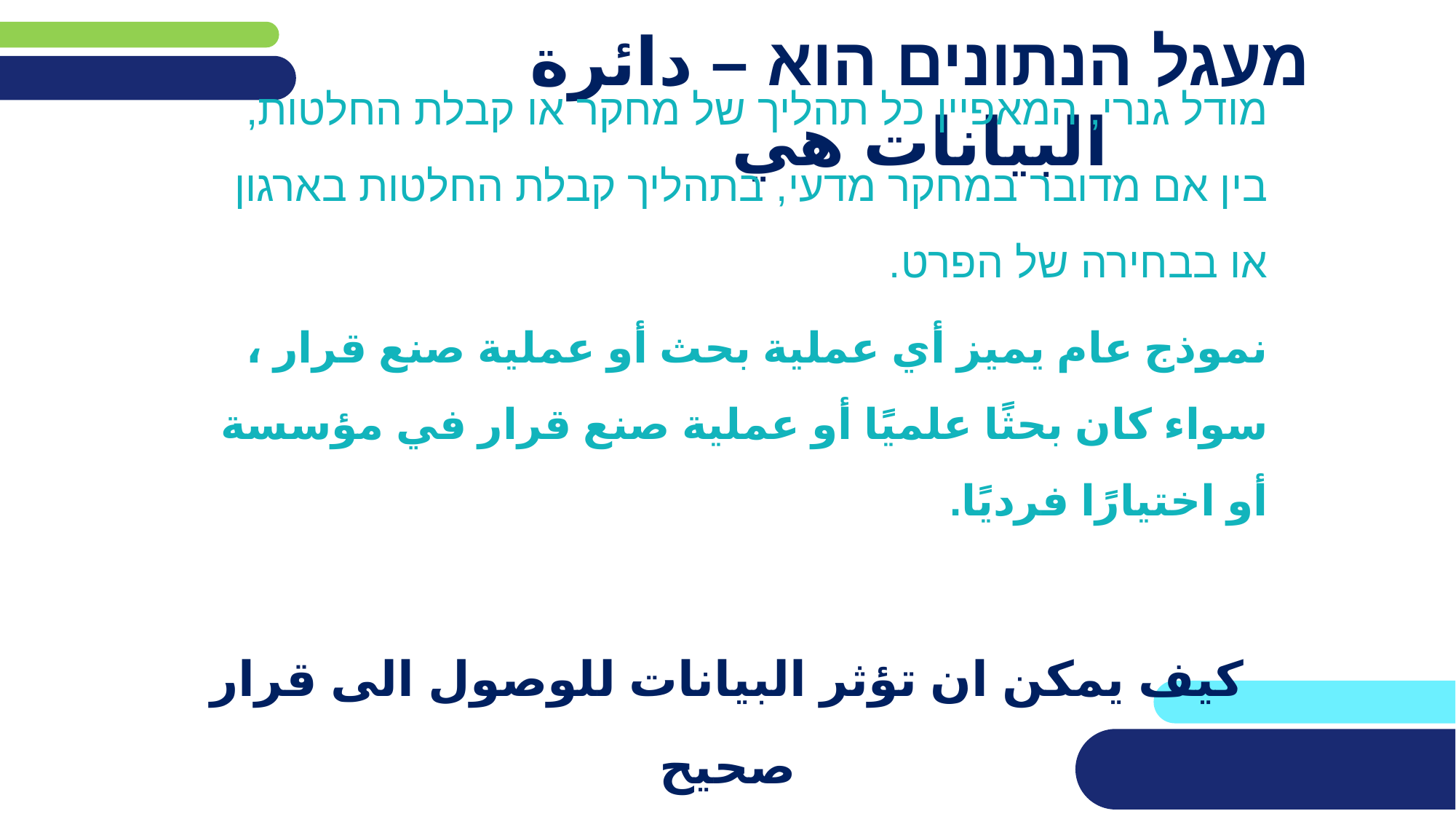

# מעגל הנתונים הוא – دائرة البيانات هي
מודל גנרי, המאפיין כל תהליך של מחקר או קבלת החלטות, בין אם מדובר במחקר מדעי, בתהליך קבלת החלטות בארגון או בבחירה של הפרט.
نموذج عام يميز أي عملية بحث أو عملية صنع قرار ، سواء كان بحثًا علميًا أو عملية صنع قرار في مؤسسة أو اختيارًا فرديًا.

كيف يمكن ان تؤثر البيانات للوصول الى قرار صحيح